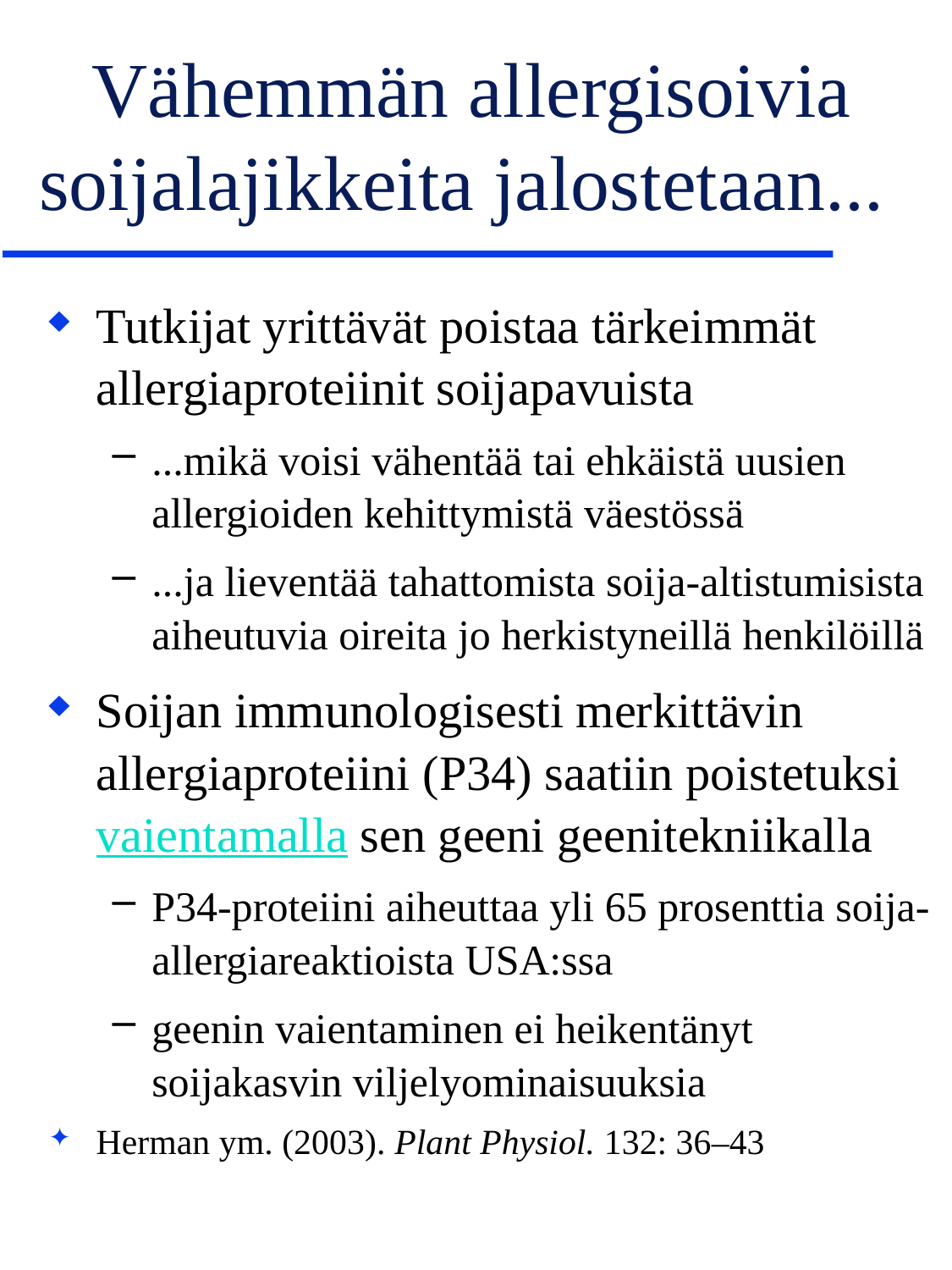

# Vähemmän allergisoivia soijalajikkeita jalostetaan...
Tutkijat yrittävät poistaa tärkeimmät allergiaproteiinit soijapavuista
...mikä voisi vähentää tai ehkäistä uusien allergioiden kehittymistä väestössä
...ja lieventää tahattomista soija-altistumisista aiheutuvia oireita jo herkistyneillä henkilöillä
Soijan immunologisesti merkittävin allergiaproteiini (P34) saatiin poistetuksi vaientamalla sen geeni geenitekniikalla
P34-proteiini aiheuttaa yli 65 prosenttia soija-allergiareaktioista USA:ssa
geenin vaientaminen ei heikentänyt soijakasvin viljelyominaisuuksia
Herman ym. (2003). Plant Physiol. 132: 36–43